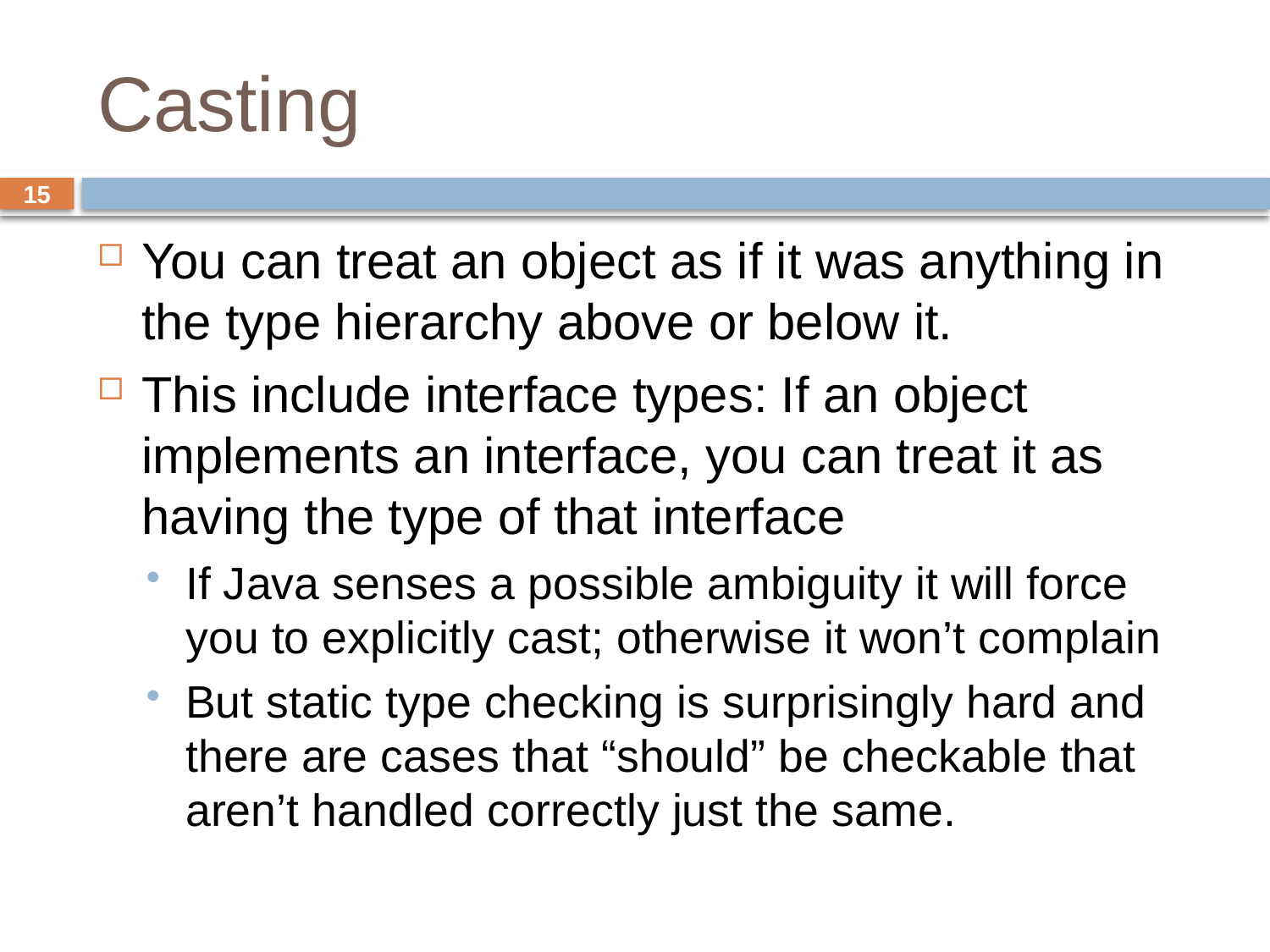

# Casting
15
You can treat an object as if it was anything in the type hierarchy above or below it.
This include interface types: If an object implements an interface, you can treat it as having the type of that interface
If Java senses a possible ambiguity it will force you to explicitly cast; otherwise it won’t complain
But static type checking is surprisingly hard and there are cases that “should” be checkable that aren’t handled correctly just the same.